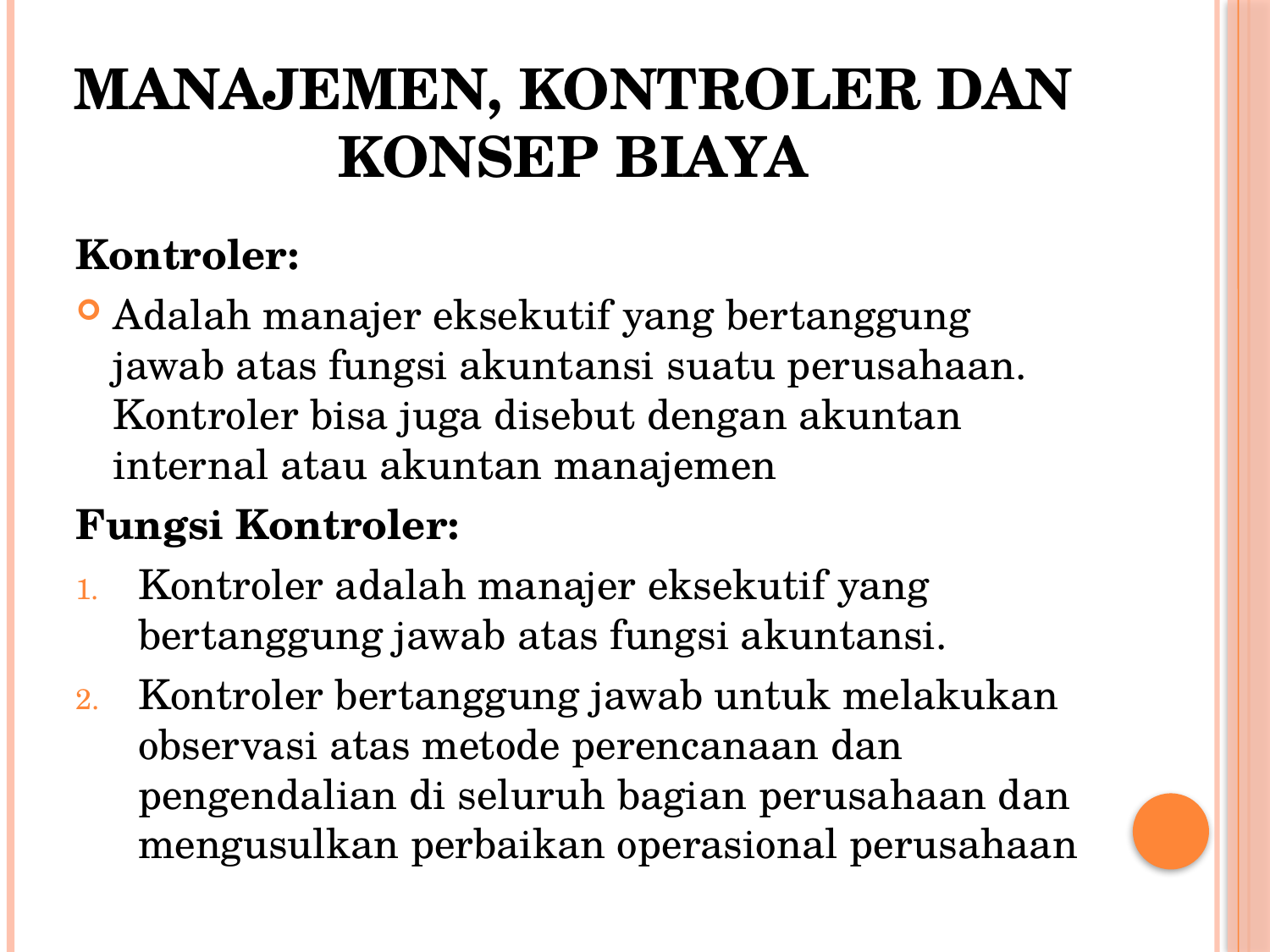

MANAJEMEN, KONTROLER DAN KONSEP BIAYA
Kontroler:
Adalah manajer eksekutif yang bertanggung jawab atas fungsi akuntansi suatu perusahaan. Kontroler bisa juga disebut dengan akuntan internal atau akuntan manajemen
Fungsi Kontroler:
Kontroler adalah manajer eksekutif yang bertanggung jawab atas fungsi akuntansi.
Kontroler bertanggung jawab untuk melakukan observasi atas metode perencanaan dan pengendalian di seluruh bagian perusahaan dan mengusulkan perbaikan operasional perusahaan